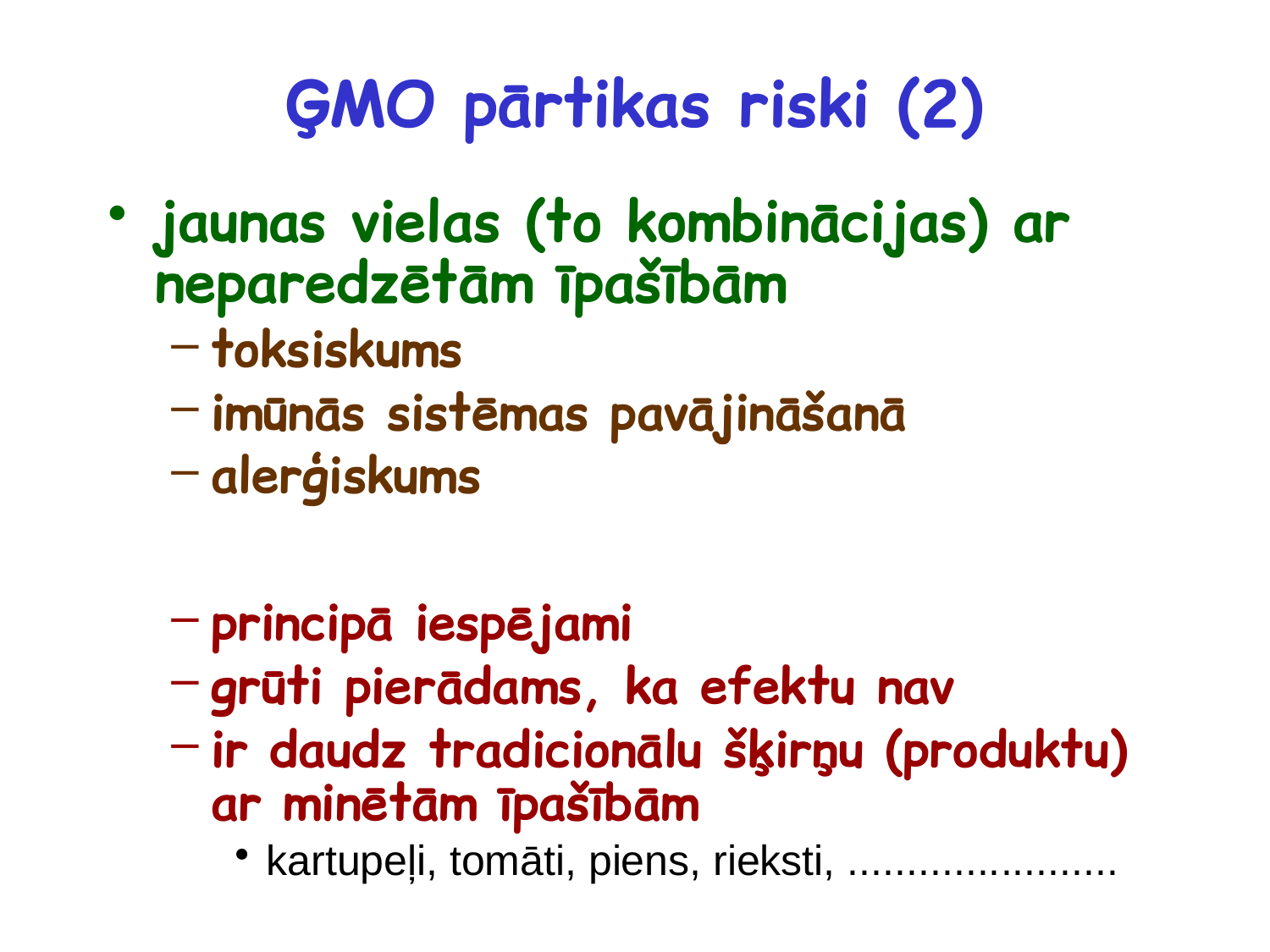

# ĢMO pārtikas riski (2)
jaunas vielas (to kombinācijas) ar neparedzētām īpašībām
toksiskums
imūnās sistēmas pavājināšanā
alerģiskums

principā iespējami
grūti pierādams, ka efektu nav
ir daudz tradicionālu šķirņu (produktu) ar minētām īpašībām
kartupeļi, tomāti, piens, rieksti, .......................